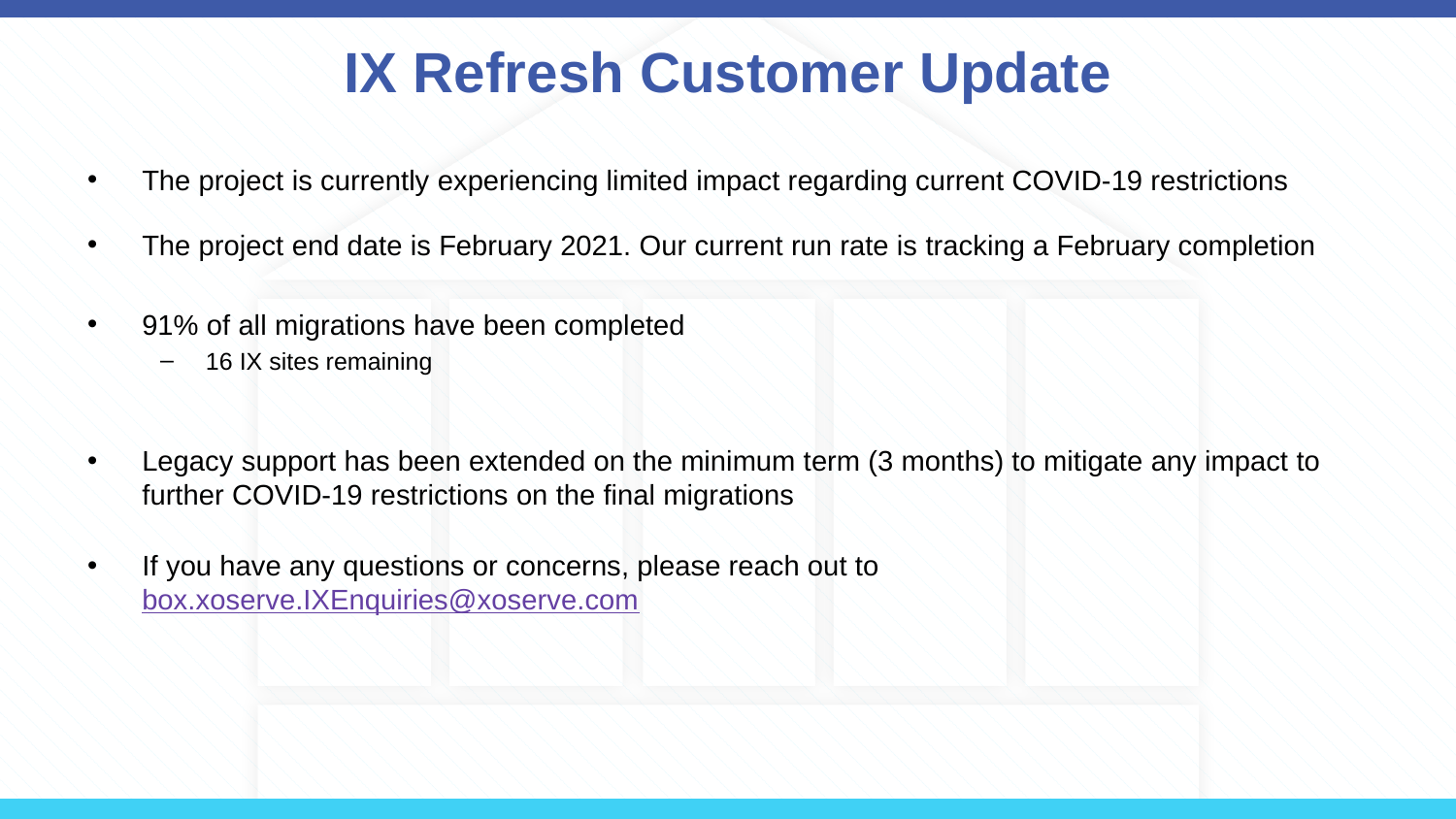

# IX Refresh Customer Update

The project is currently experiencing limited impact regarding current COVID-19 restrictions

The project end date is February 2021. Our current run rate is tracking a February completion

91% of all migrations have been completed
16 IX sites remaining

Legacy support has been extended on the minimum term (3 months) to mitigate any impact to further COVID-19 restrictions on the final migrations

If you have any questions or concerns, please reach out to box.xoserve.IXEnquiries@xoserve.com